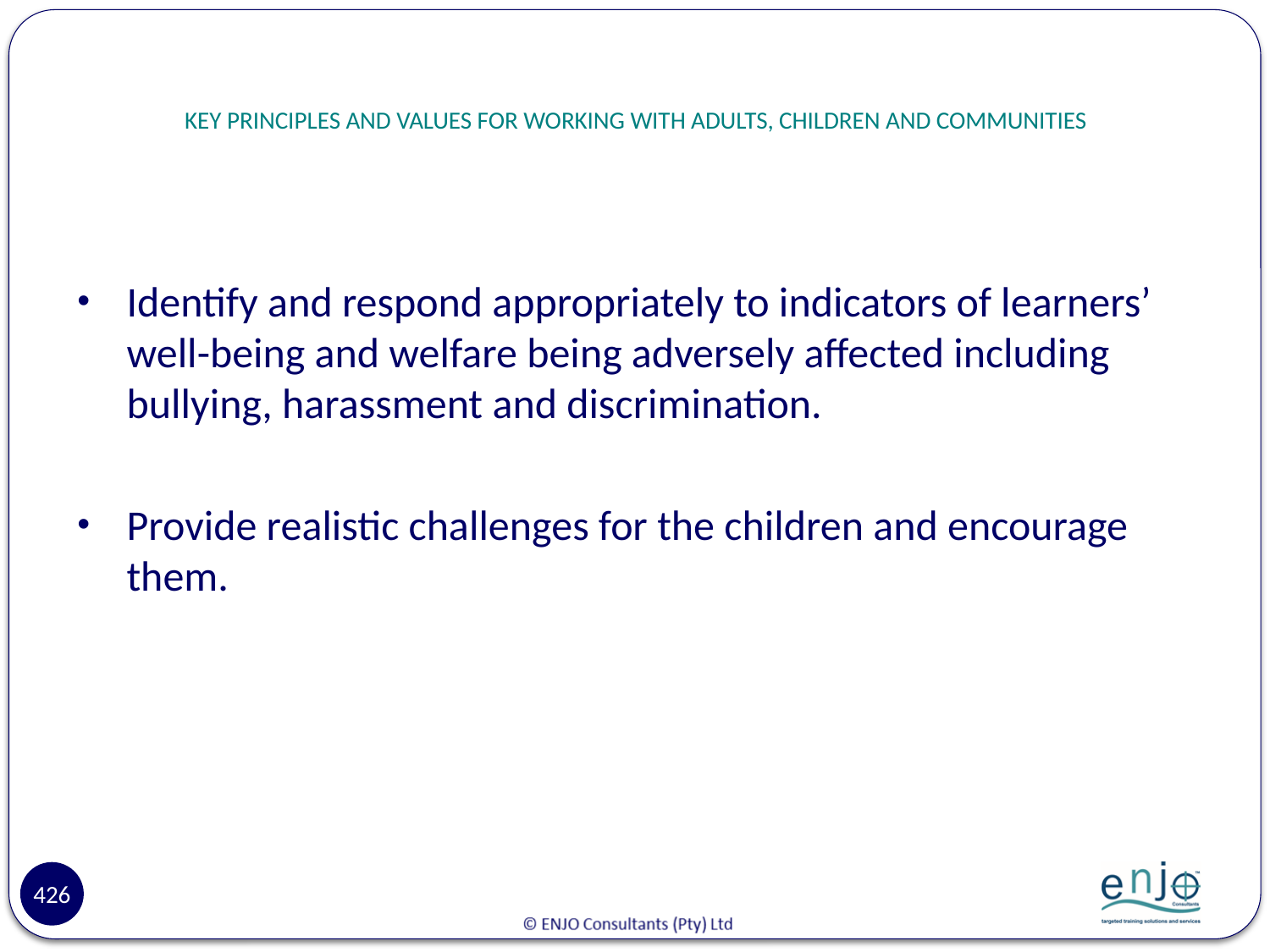

# KEY PRINCIPLES AND VALUES FOR WORKING WITH ADULTS, CHILDREN AND COMMUNITIES
Identify and respond appropriately to indicators of learners’ well-being and welfare being adversely affected including bullying, harassment and discrimination.

Provide realistic challenges for the children and encourage them.

426